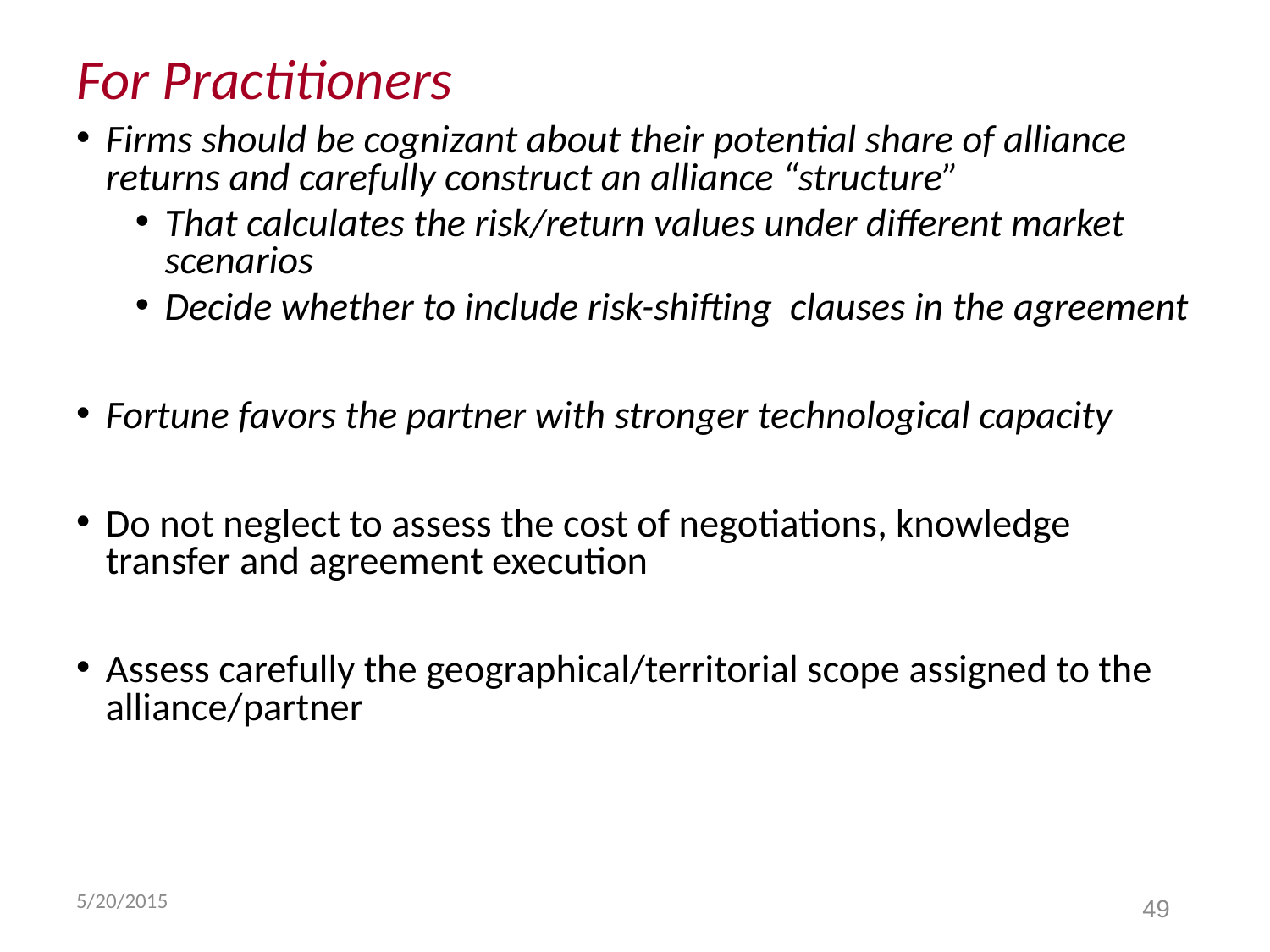

# For Practitioners
Firms should be cognizant about their potential share of alliance returns and carefully construct an alliance “structure”
That calculates the risk/return values under different market scenarios
Decide whether to include risk-shifting  clauses in the agreement

Fortune favors the partner with stronger technological capacity

Do not neglect to assess the cost of negotiations, knowledge transfer and agreement execution

Assess carefully the geographical/territorial scope assigned to the alliance/partner
5/20/2015
49